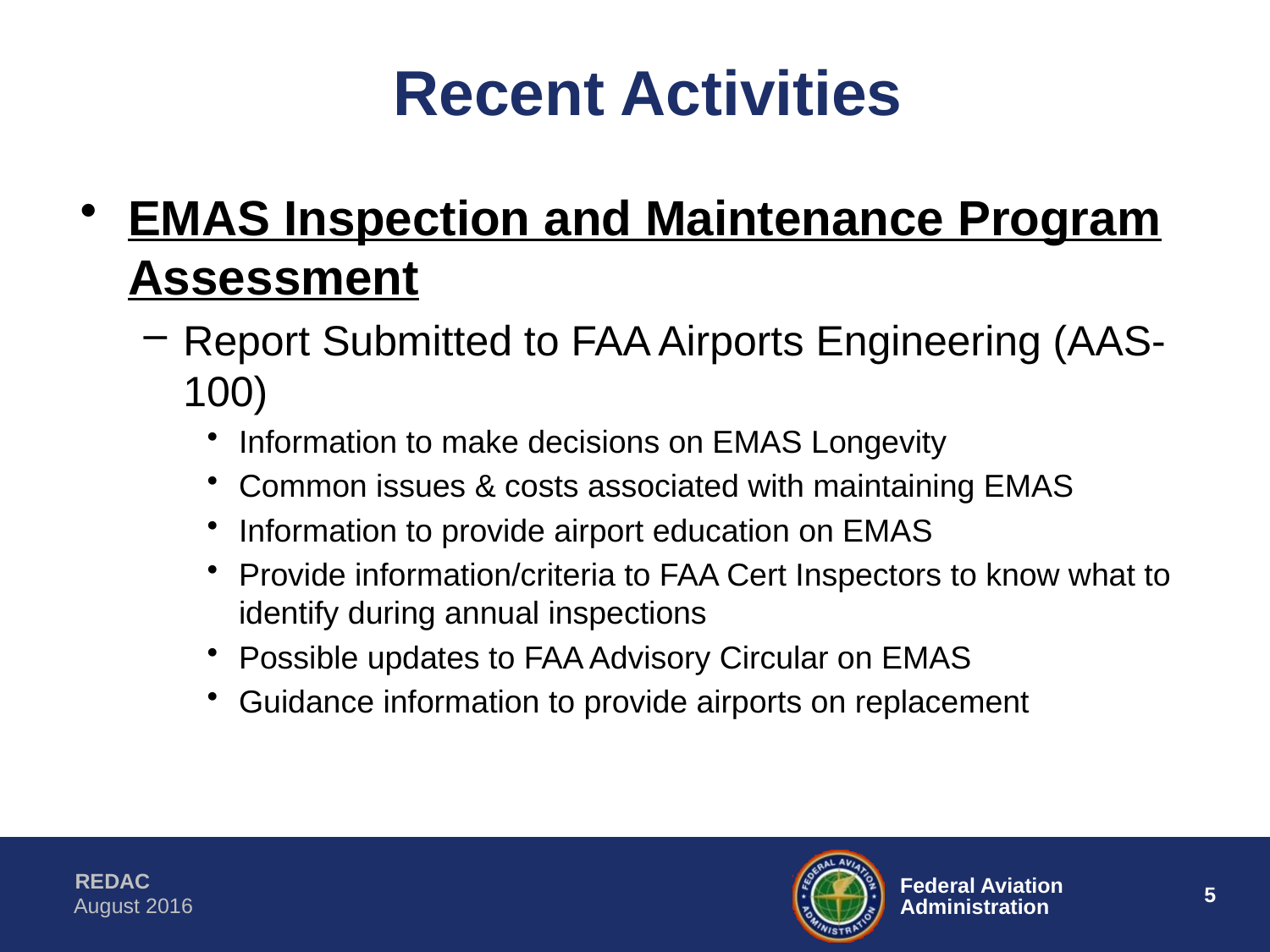

# Recent Activities
EMAS Inspection and Maintenance Program Assessment
Report Submitted to FAA Airports Engineering (AAS-100)
Information to make decisions on EMAS Longevity
Common issues & costs associated with maintaining EMAS
Information to provide airport education on EMAS
Provide information/criteria to FAA Cert Inspectors to know what to identify during annual inspections
Possible updates to FAA Advisory Circular on EMAS
Guidance information to provide airports on replacement